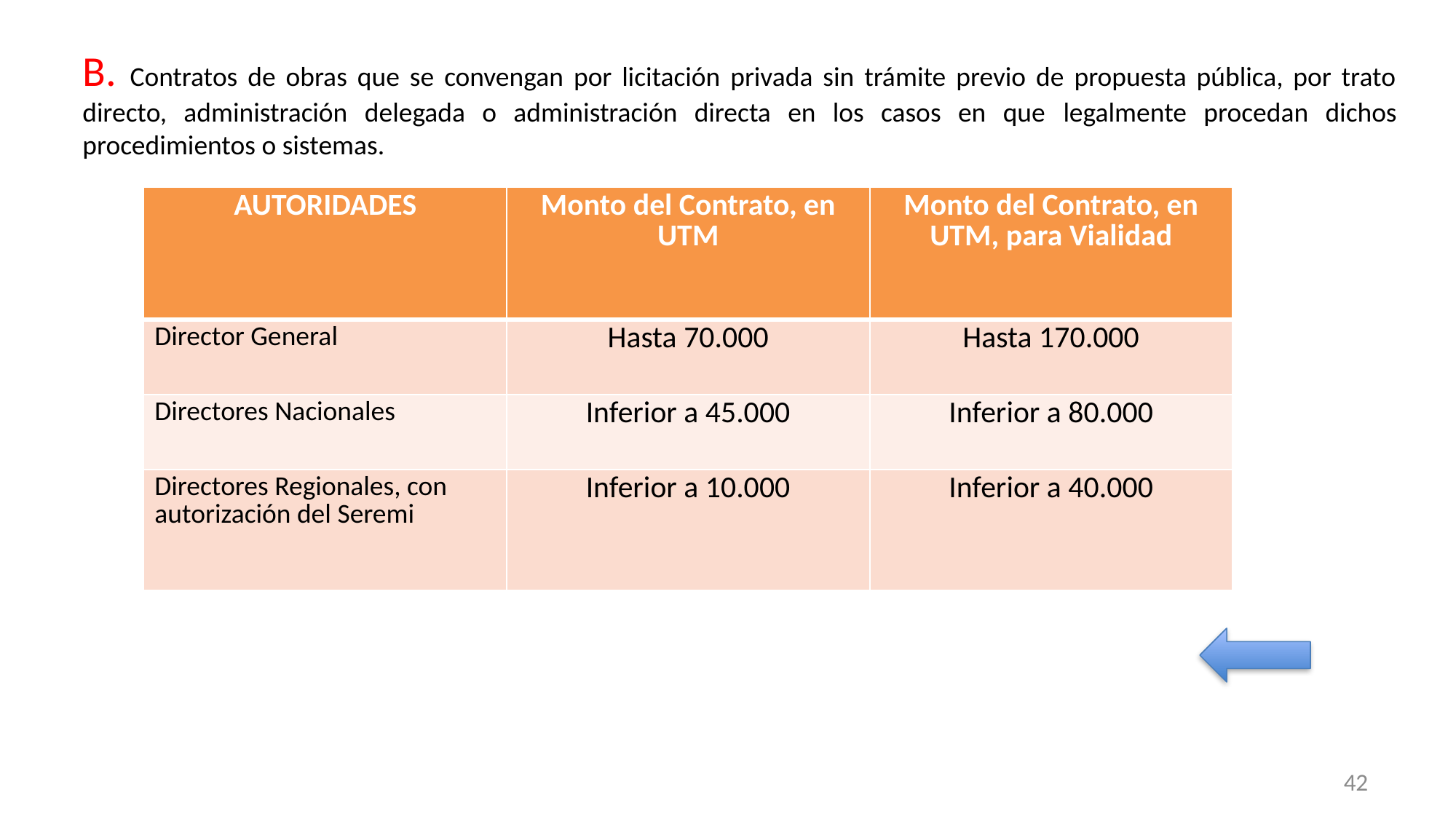

B. Contratos de obras que se convengan por licitación privada sin trámite previo de propuesta pública, por trato directo, administración delegada o administración directa en los casos en que legalmente procedan dichos procedimientos o sistemas.

| AUTORIDADES | Monto del Contrato, en UTM | Monto del Contrato, en UTM, para Vialidad |
| --- | --- | --- |
| Director General | Hasta 70.000 | Hasta 170.000 |
| Directores Nacionales | Inferior a 45.000 | Inferior a 80.000 |
| Directores Regionales, con autorización del Seremi | Inferior a 10.000 | Inferior a 40.000 |

42